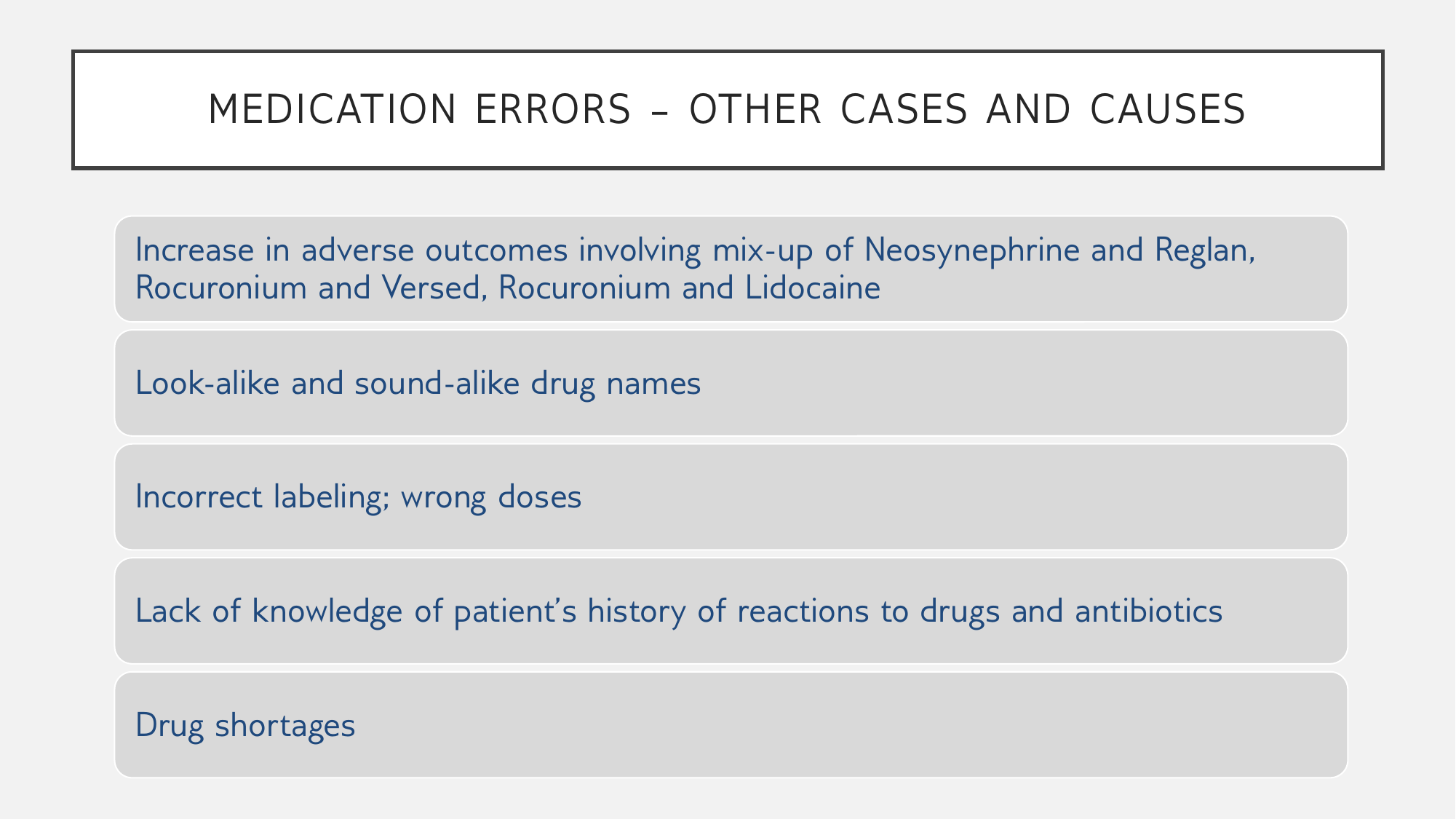

# Medication Errors – Other Cases and Causes
Increase in adverse outcomes involving mix-up of Neosynephrine and Reglan, Rocuronium and Versed, Rocuronium and Lidocaine
Look-alike and sound-alike drug names
Incorrect labeling; wrong doses
Lack of knowledge of patient’s history of reactions to drugs and antibiotics
Drug shortages